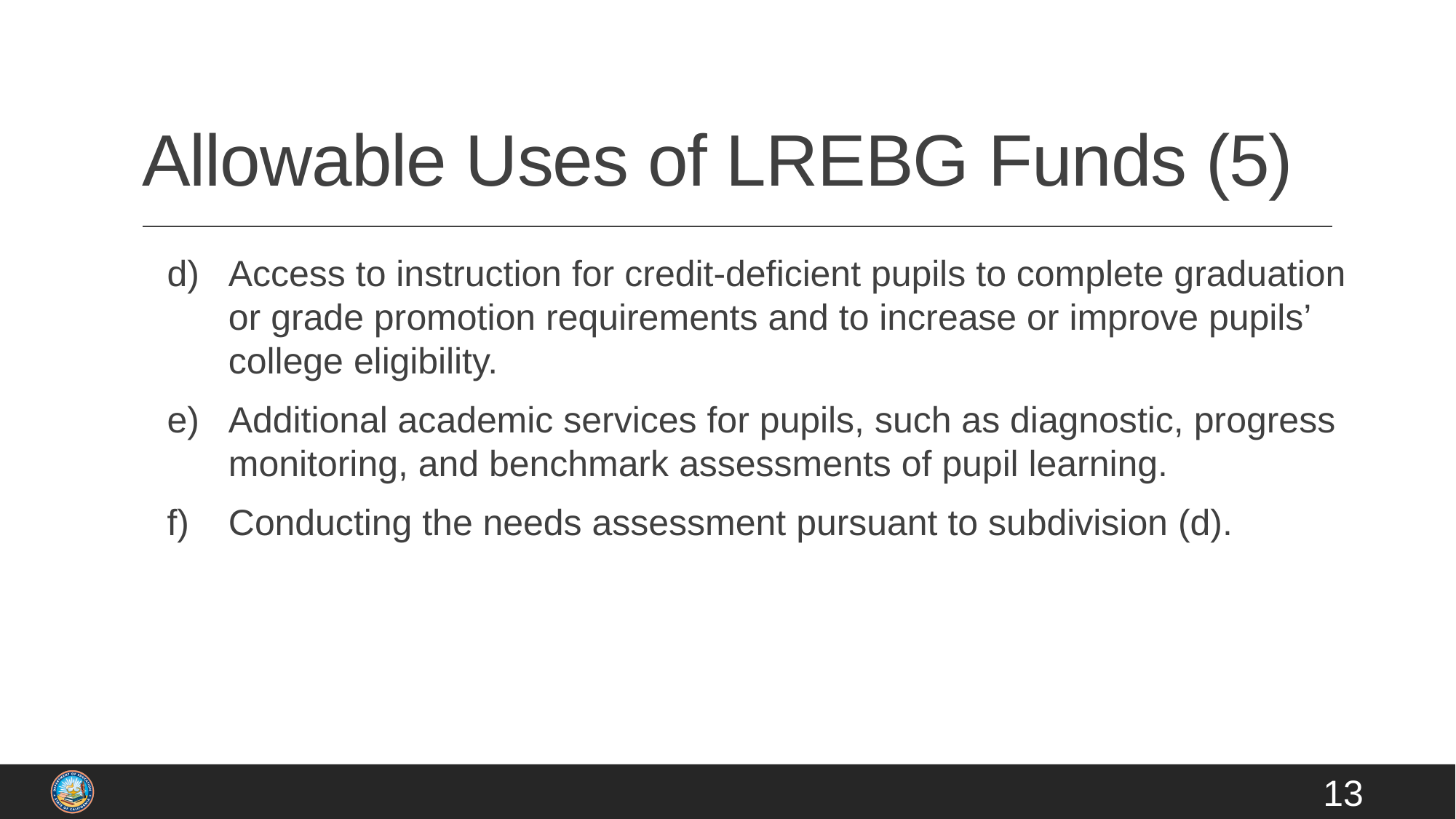

# Allowable Uses of LREBG Funds (5)
Access to instruction for credit-deficient pupils to complete graduation or grade promotion requirements and to increase or improve pupils’ college eligibility.
Additional academic services for pupils, such as diagnostic, progress monitoring, and benchmark assessments of pupil learning.
Conducting the needs assessment pursuant to subdivision (d).
13